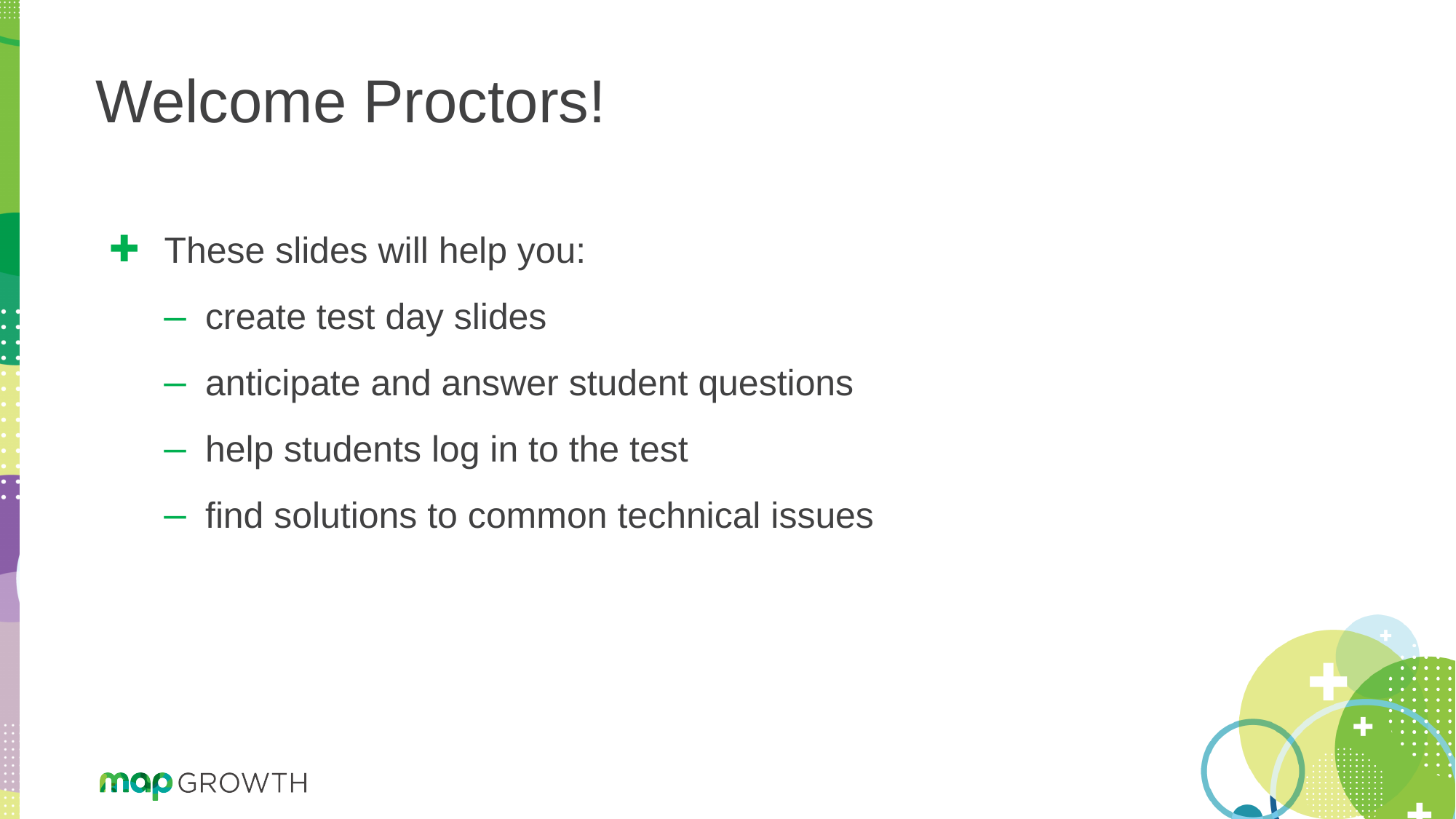

# Welcome Proctors!
These slides will help you:
create test day slides
anticipate and answer student questions
help students log in to the test
find solutions to common technical issues